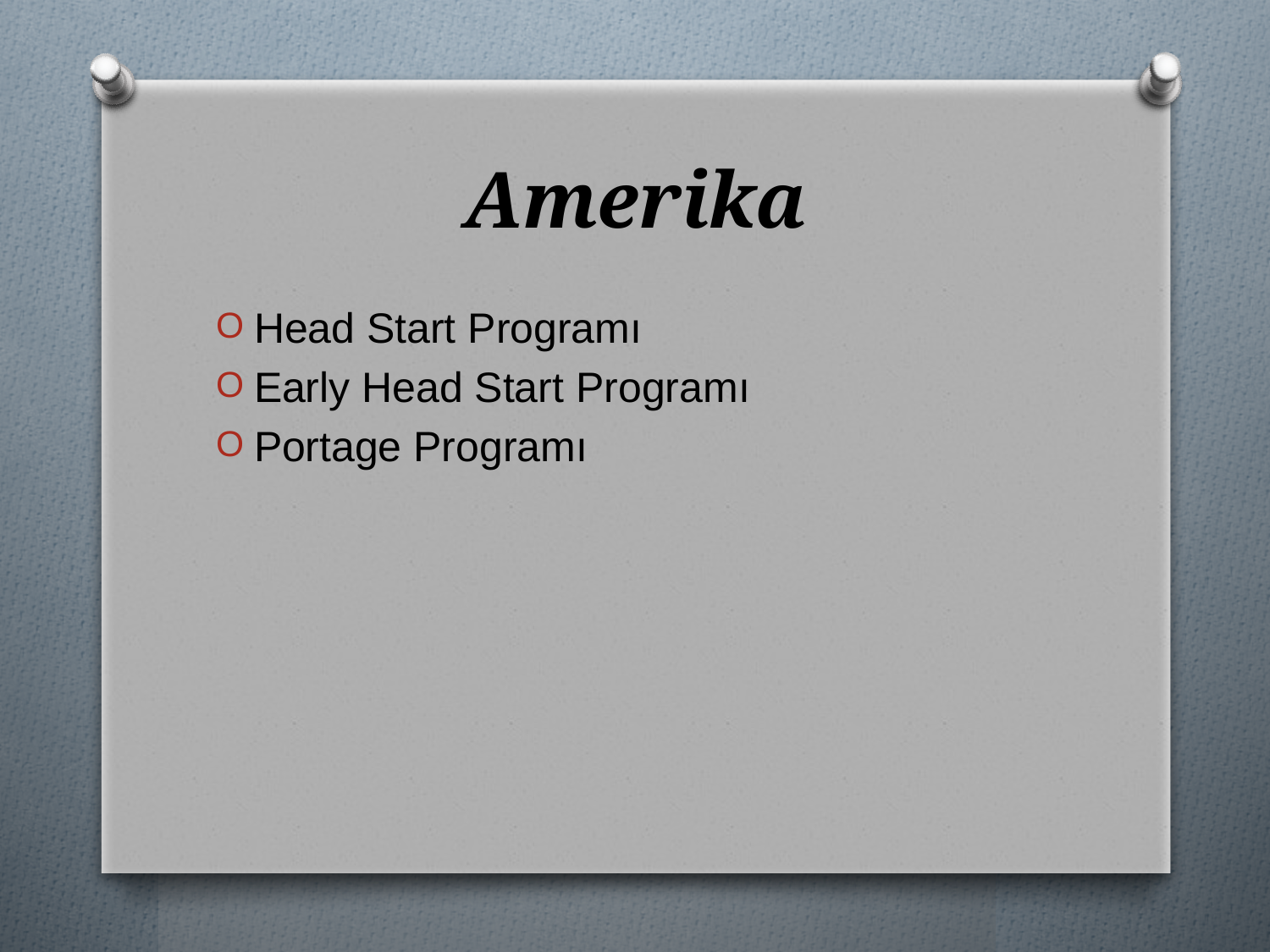

# Amerika
Head Start Programı
Early Head Start Programı
Portage Programı